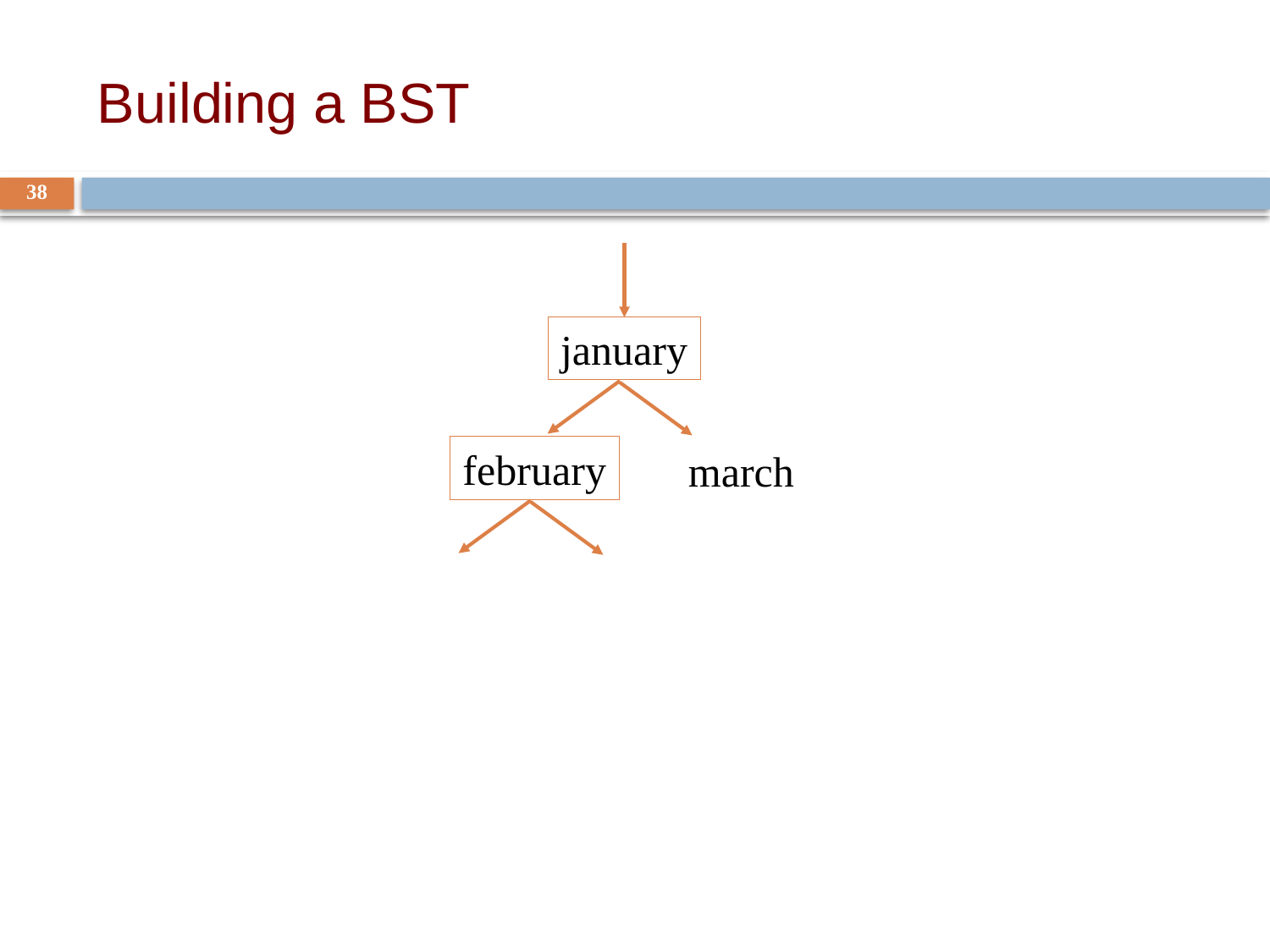

# Building a BST
38
january
february
march